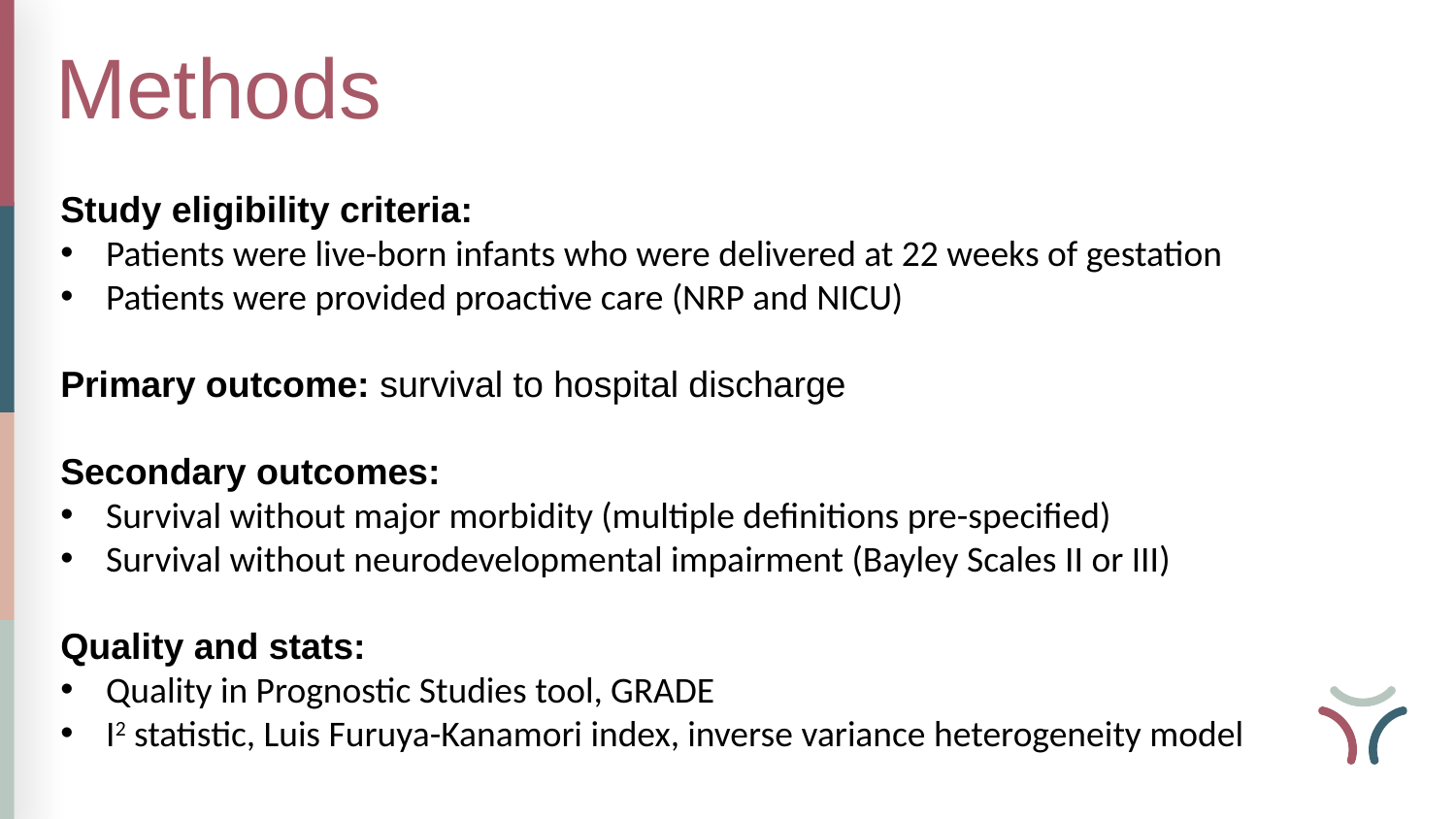

Methods
Study eligibility criteria:
Patients were live-born infants who were delivered at 22 weeks of gestation
Patients were provided proactive care (NRP and NICU)

Primary outcome: survival to hospital discharge

Secondary outcomes:
Survival without major morbidity (multiple definitions pre-specified)
Survival without neurodevelopmental impairment (Bayley Scales II or III)

Quality and stats:
Quality in Prognostic Studies tool, GRADE
I2 statistic, Luis Furuya-Kanamori index, inverse variance heterogeneity model